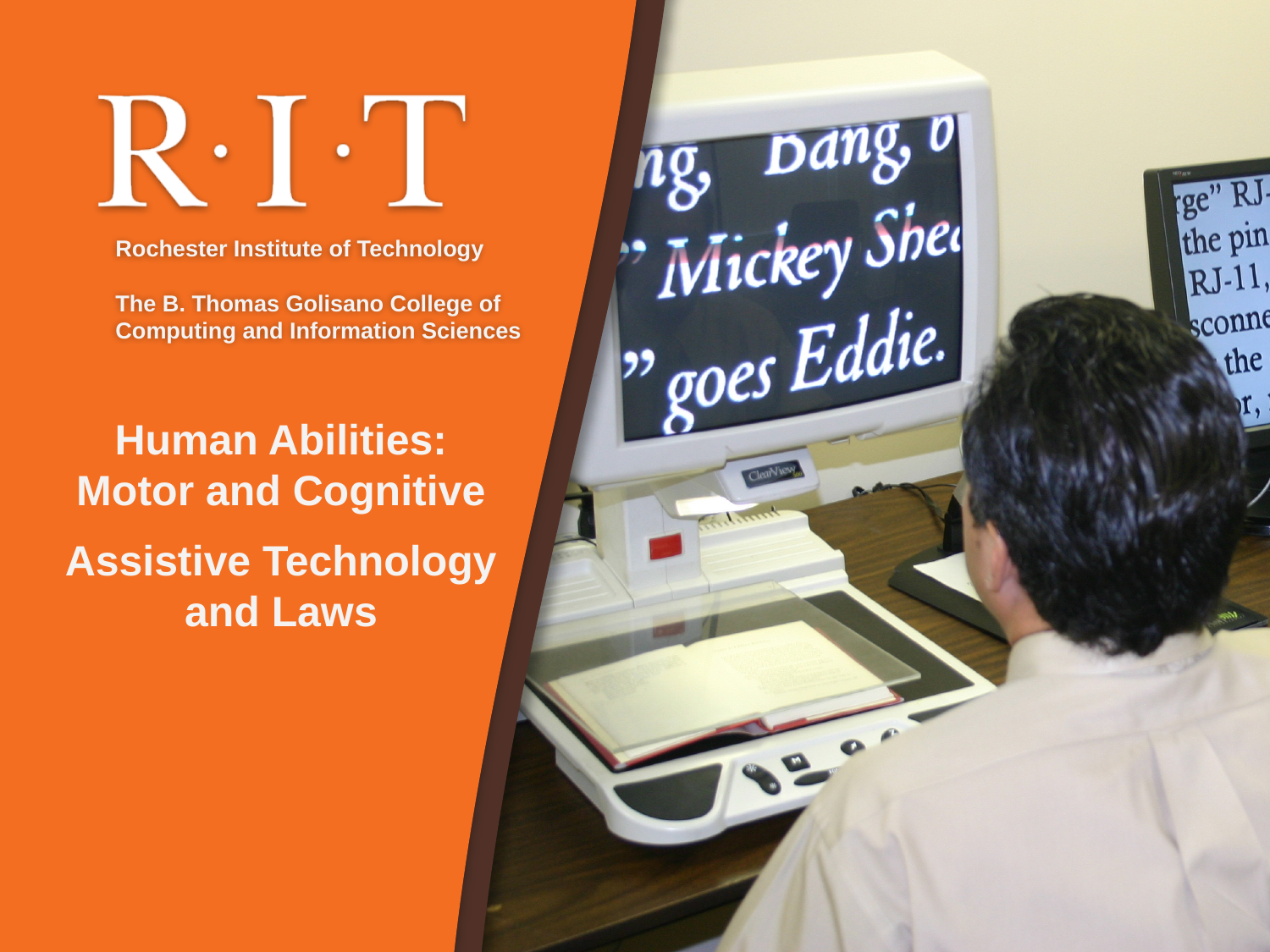

# Human Abilities: Motor and Cognitive Assistive Technology and Laws